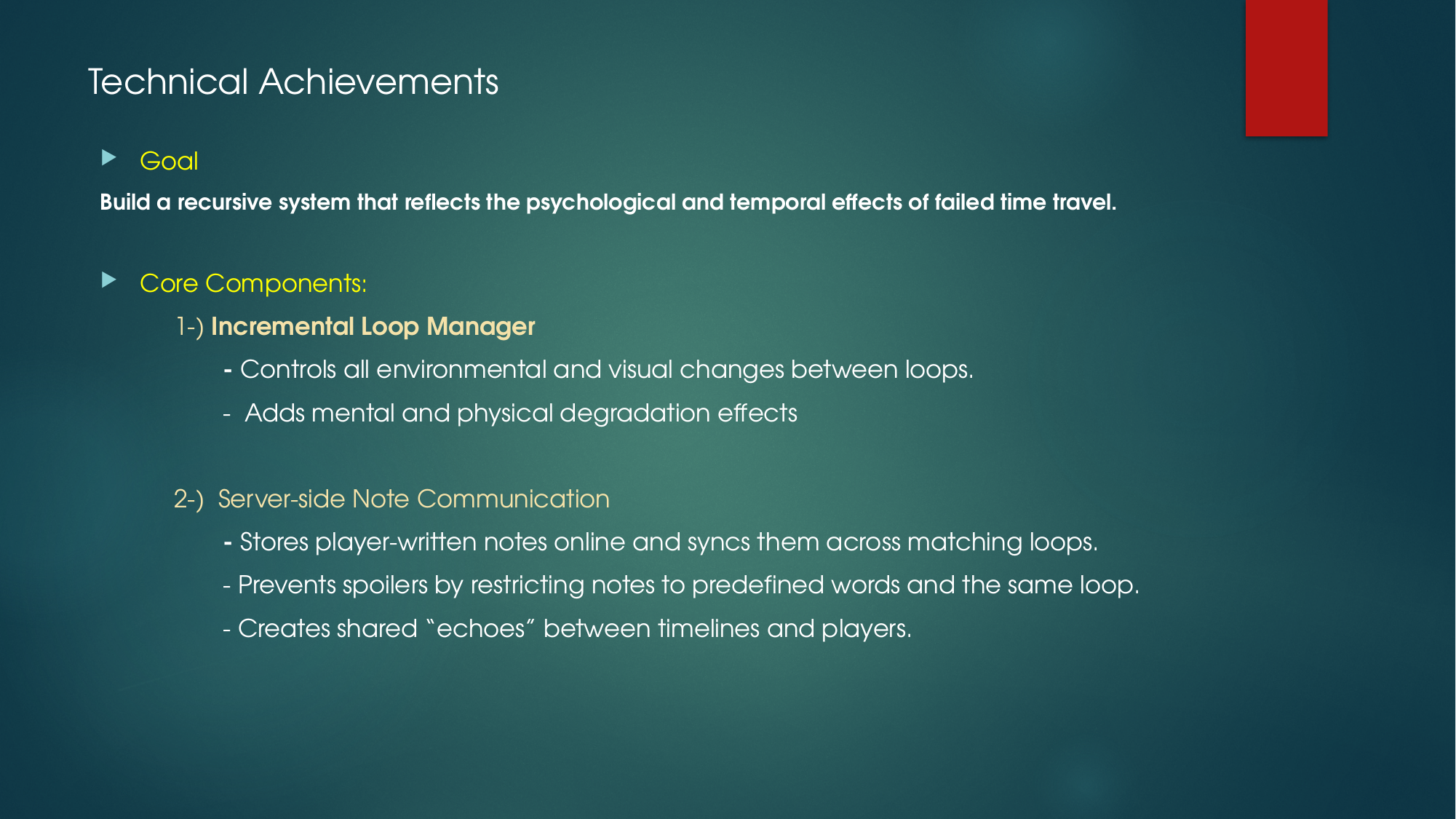

# Technical Achievements
Goal
Build a recursive system that reflects the psychological and temporal effects of failed time travel.

Core Components:
   1-) Incremental Loop Manager
     - Controls all environmental and visual changes between loops.
     -  Adds mental and physical degradation effects

   2-)  Server-side Note Communication
     - Stores player-written notes online and syncs them across matching loops.
     - Prevents spoilers by restricting notes to predefined words and the same loop.
     - Creates shared “echoes” between timelines and players.